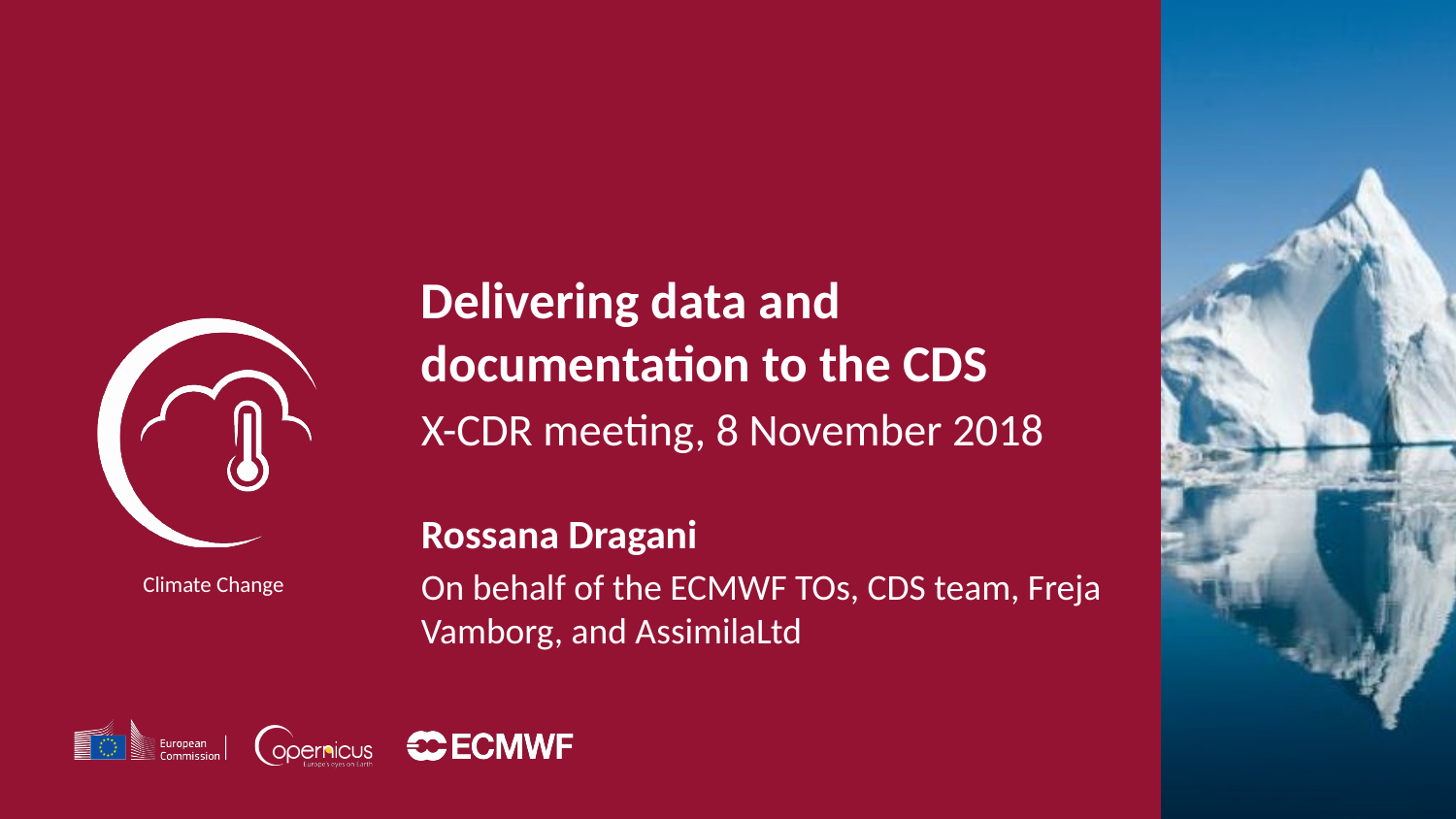

Delivering data and documentation to the CDS
X-CDR meeting, 8 November 2018

Rossana Dragani
On behalf of the ECMWF TOs, CDS team, Freja Vamborg, and AssimilaLtd